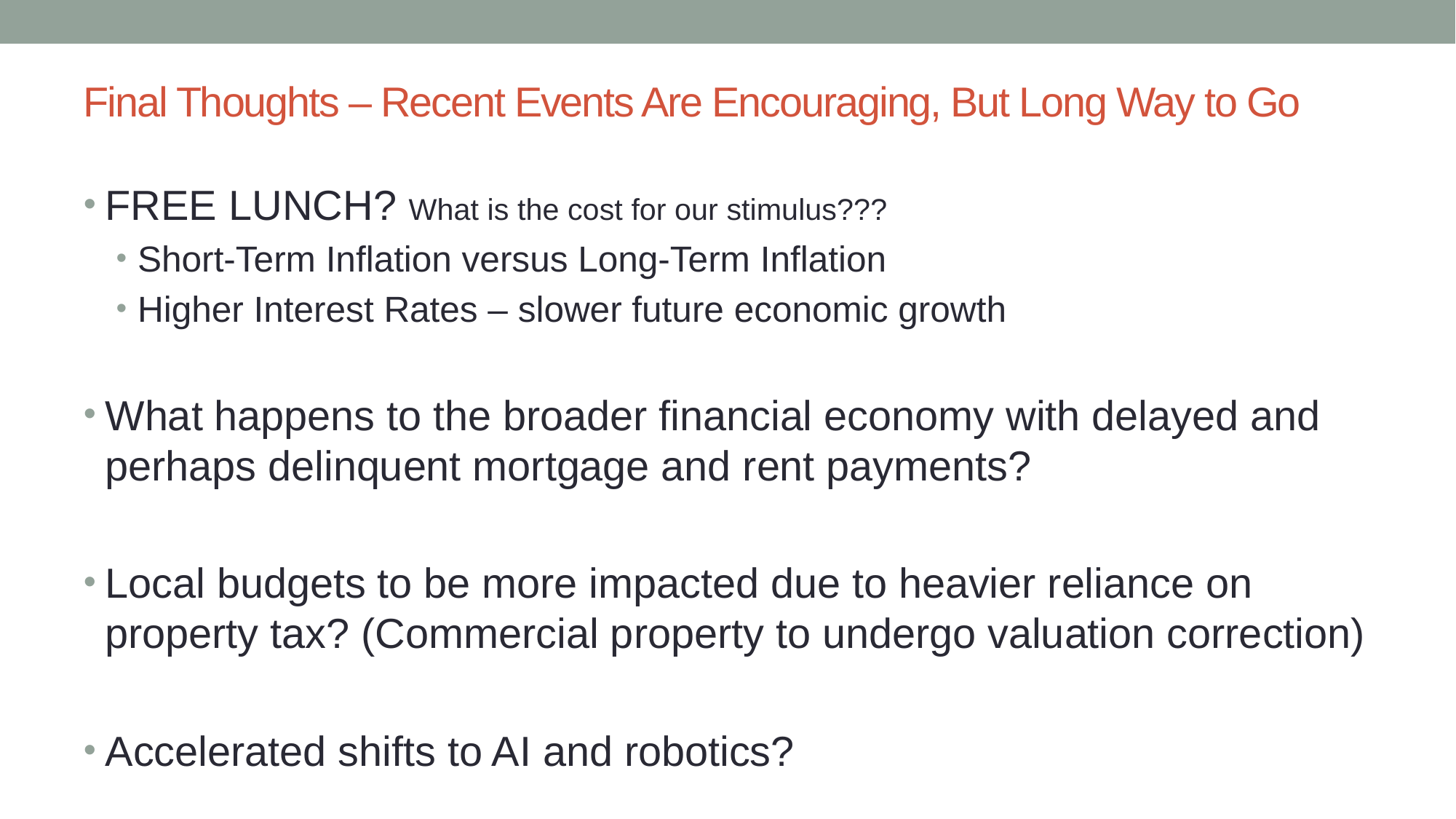

# Final Thoughts – Recent Events Are Encouraging, But Long Way to Go
FREE LUNCH? What is the cost for our stimulus???
Short-Term Inflation versus Long-Term Inflation
Higher Interest Rates – slower future economic growth

What happens to the broader financial economy with delayed and perhaps delinquent mortgage and rent payments?

Local budgets to be more impacted due to heavier reliance on property tax? (Commercial property to undergo valuation correction)

Accelerated shifts to AI and robotics?